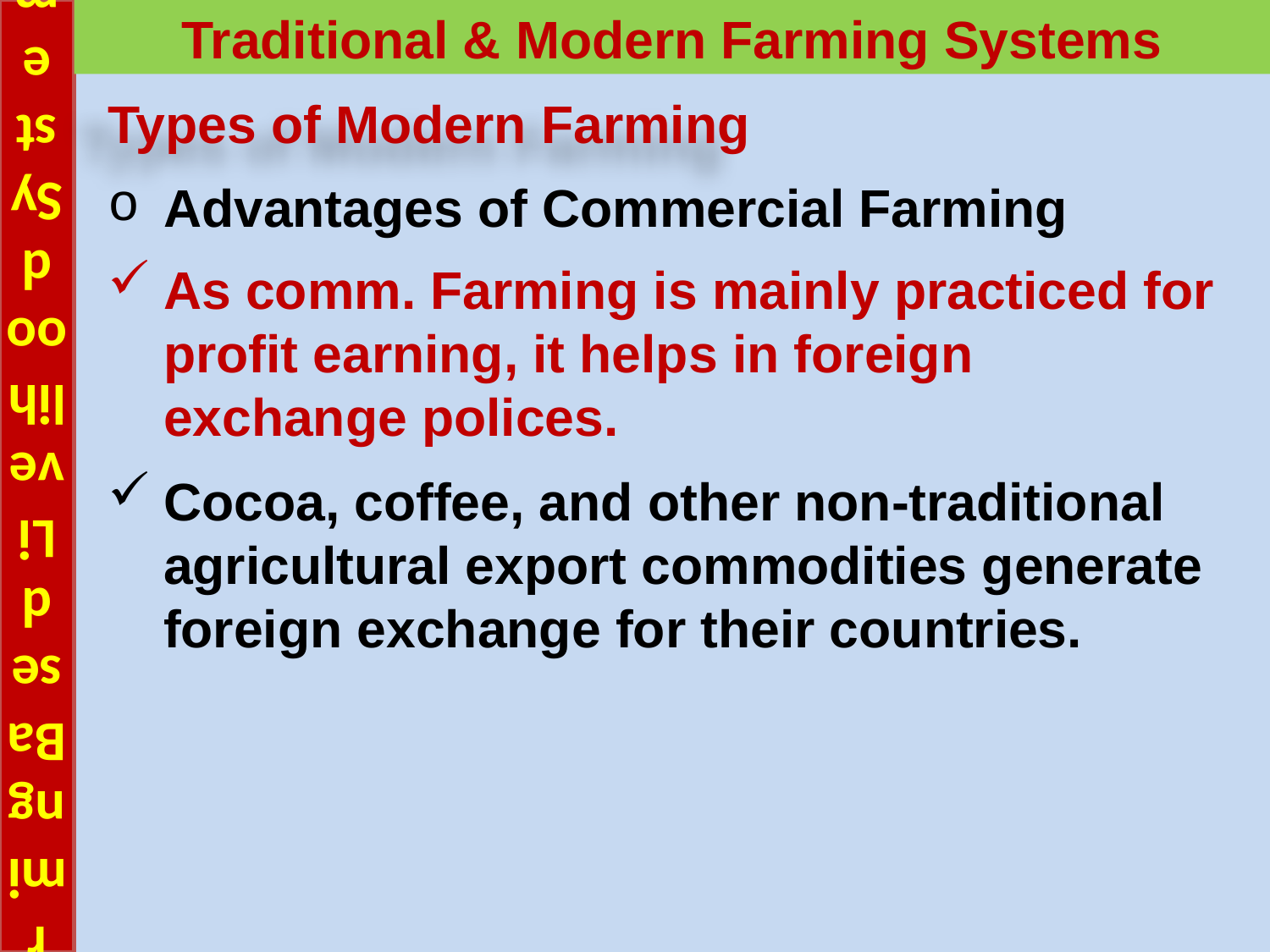

# Farming Based Livelihood Systems
Traditional & Modern Farming Systems
Types of Modern Farming
Advantages of Commercial Farming

As comm. Farming is mainly practiced for profit earning, it helps in foreign exchange polices.

Cocoa, coffee, and other non-traditional agricultural export commodities generate foreign exchange for their countries.